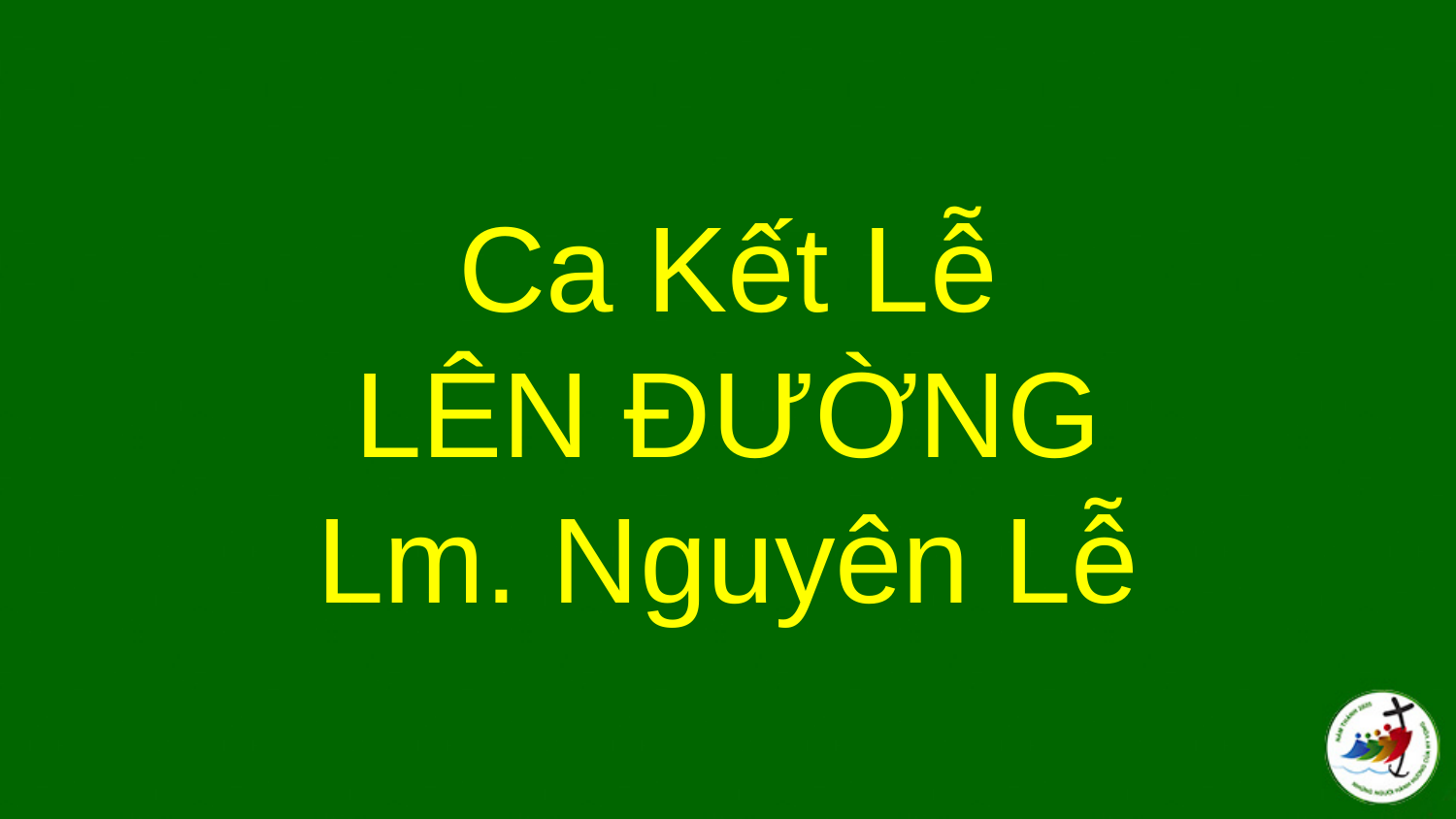

# Ca Kết Lễ LÊN ĐƯỜNG Lm. Nguyên Lễ